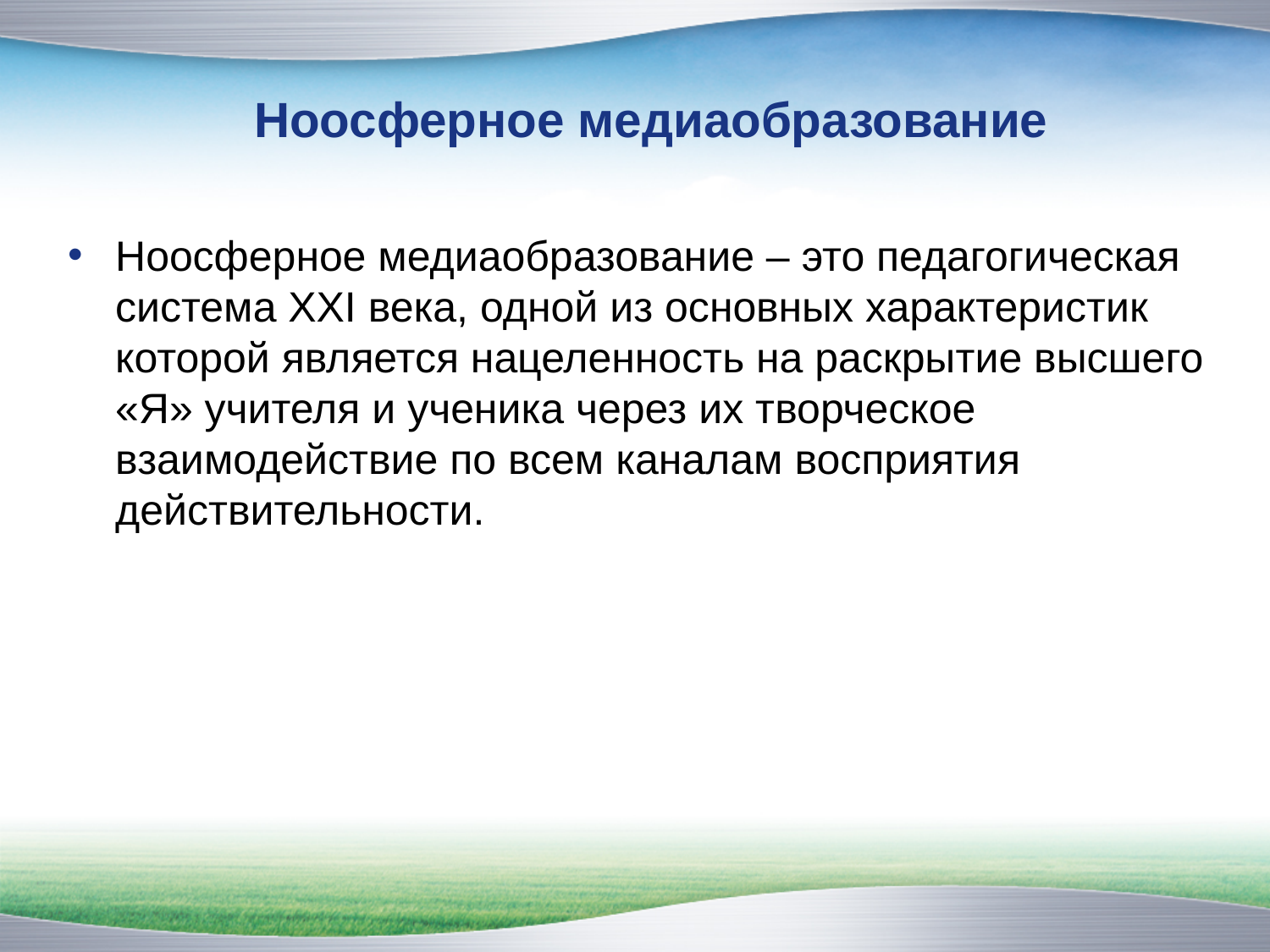

Ноосферное медиаобразование
Ноосферное медиаобразование – это педагогическая система XXI века, одной из основных характеристик которой является нацеленность на раскрытие высшего «Я» учителя и ученика через их творческое взаимодействие по всем каналам восприятия действительности.